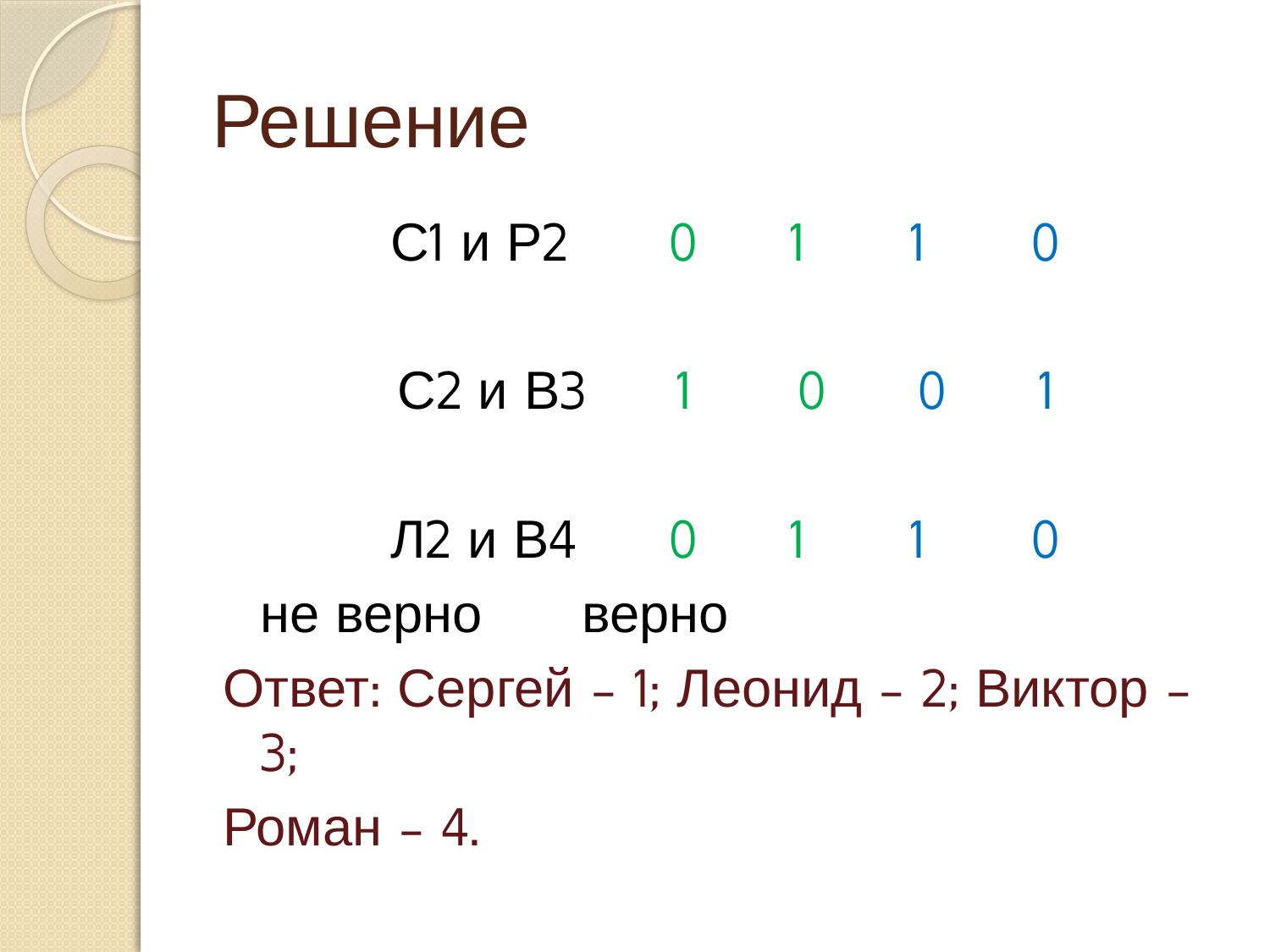

# Решение
С1 и Р2		0	1		1	0

С2 и В3		1	0		0	1

Л2 и В4		0	1		1	0
				не верно		     верно
Ответ: Сергей – 1; Леонид – 2; Виктор – 3;
Роман – 4.